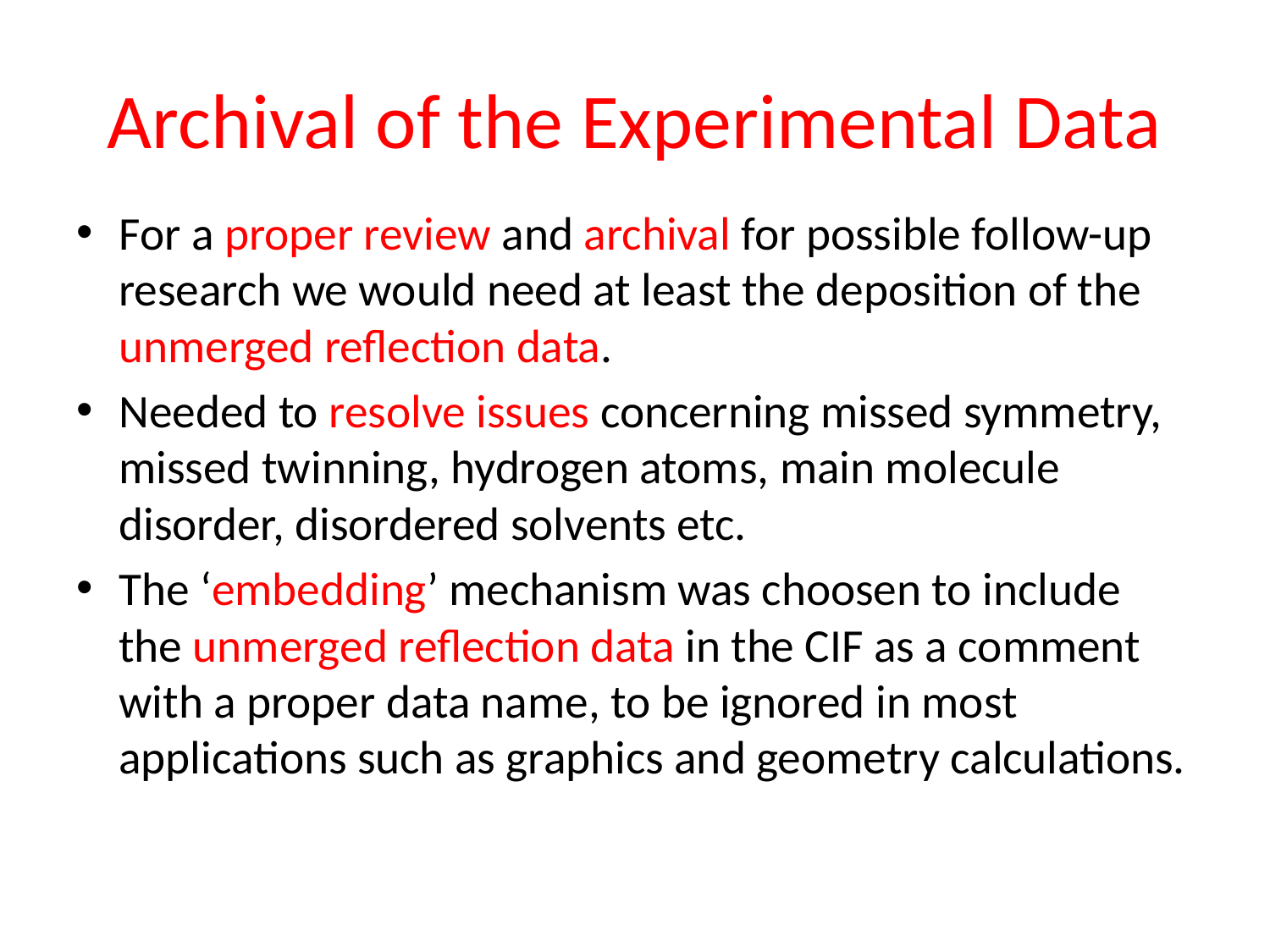

# Archival of the Experimental Data
For a proper review and archival for possible follow-up research we would need at least the deposition of the unmerged reflection data.
Needed to resolve issues concerning missed symmetry, missed twinning, hydrogen atoms, main molecule disorder, disordered solvents etc.
The ‘embedding’ mechanism was choosen to include the unmerged reflection data in the CIF as a comment with a proper data name, to be ignored in most applications such as graphics and geometry calculations.